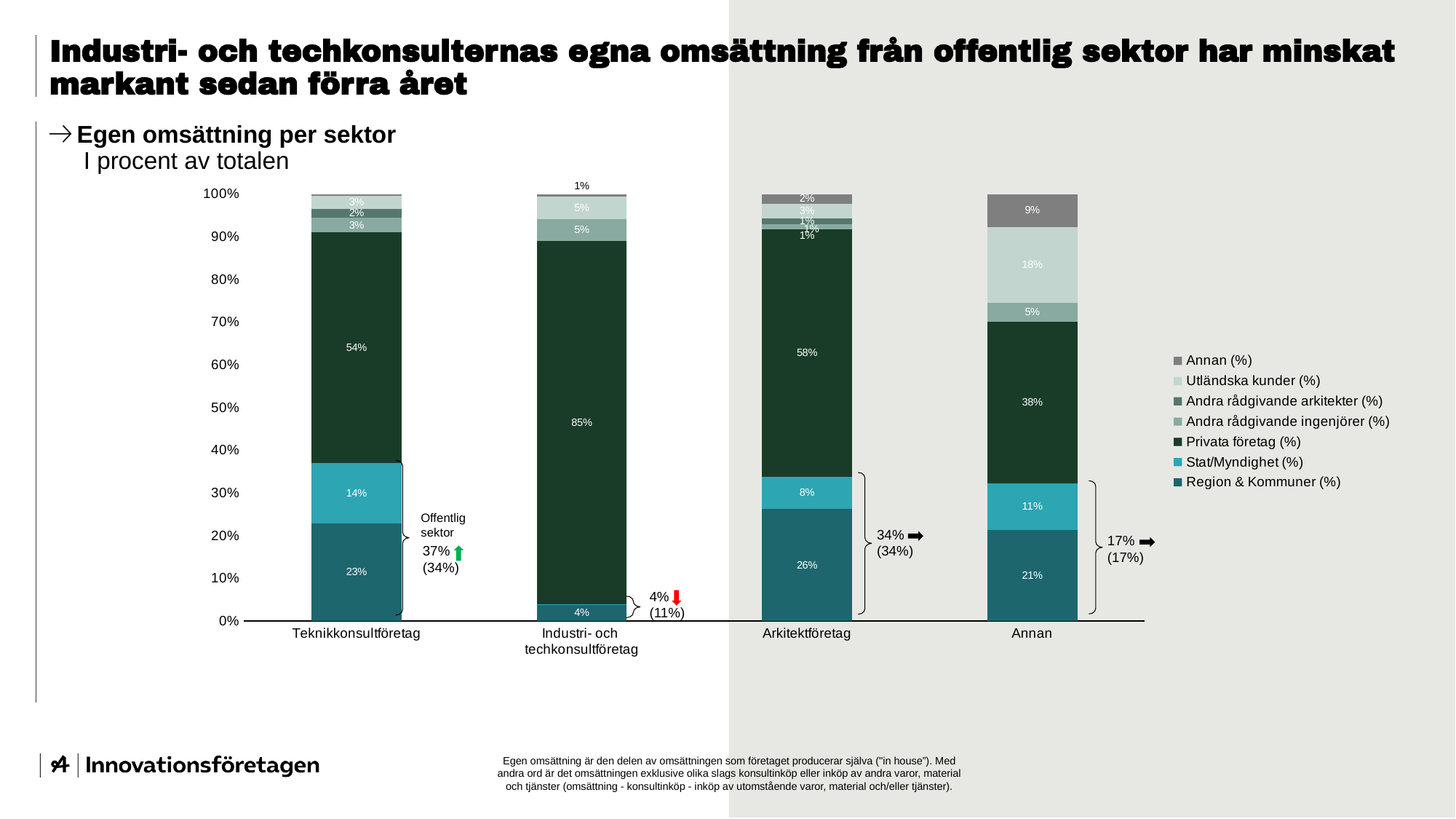

# Industri- och techkonsulternas egna omsättning från offentlig sektor har minskat markant sedan förra året
Egen omsättning per sektor
 I procent av totalen

### Chart

| Category | Region & Kommuner (%) | Stat/Myndighet (%) | Privata företag (%) | Andra rådgivande ingenjörer (%) | Andra rådgivande arkitekter (%) | Utländska kunder (%) | Annan (%) |
|---|---|---|---|---|---|---|---|
| Teknikkonsultföretag | 0.22816326530612244 | 0.1410204081632653 | 0.5406122448979592 | 0.03428571428571428 | 0.020816326530612245 | 0.030816326530612247 | 0.004285714285714285 |
| Industri- och
techkonsultföretag | 0.03739130434782609 | 0.0017391304347826085 | 0.8504347826086956 | 0.052173913043478265 | 0.0 | 0.05173913043478261 | 0.006521739130434783 |
| Arkitektföretag | 0.262 | 0.07628571428571429 | 0.5788571428571428 | 0.012857142857142859 | 0.012857142857142859 | 0.03428571428571428 | 0.022857142857142857 |
| Annan | 0.21363636363636362 | 0.10909090909090909 | 0.37727272727272726 | 0.045454545454545456 | 0.0 | 0.17727272727272728 | 0.07727272727272727 |
1%

Offentlig sektor
34% (34%)
17% (17%)

37% (34%)

4% (11%)

Egen omsättning är den delen av omsättningen som företaget producerar själva ("in house”). Med andra ord är det omsättningen exklusive olika slags konsultinköp eller inköp av andra varor, material och tjänster (omsättning - konsultinköp - inköp av utomstående varor, material och/eller tjänster).
Insikt 2023 |
19